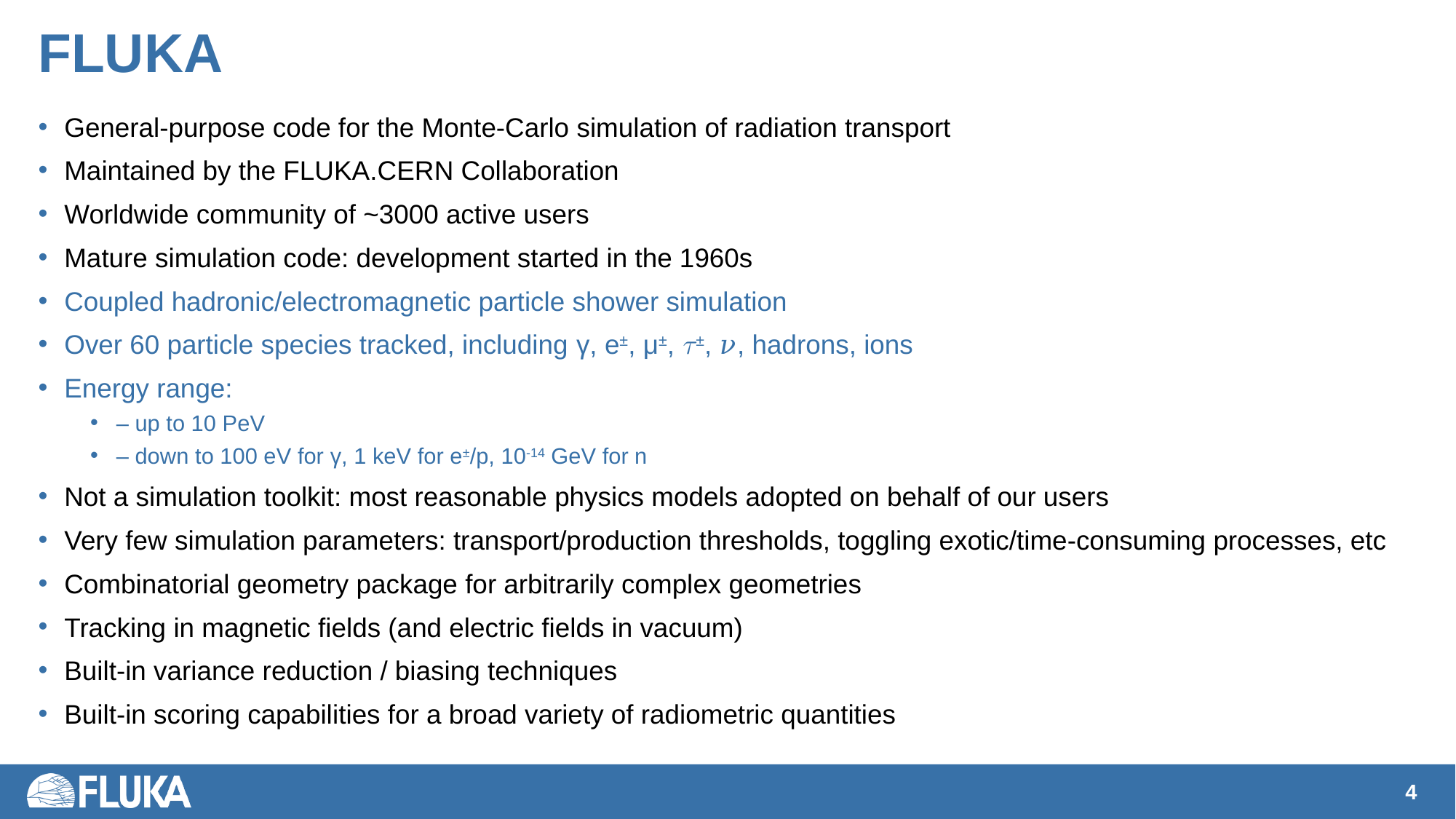

# FLUKA
General-purpose code for the Monte-Carlo simulation of radiation transport
Maintained by the FLUKA.CERN Collaboration
Worldwide community of ~3000 active users
Mature simulation code: development started in the 1960s
Coupled hadronic/electromagnetic particle shower simulation
Over 60 particle species tracked, including γ, e±, μ±, 𝜏±, 𝜈, hadrons, ions
Energy range:
– up to 10 PeV
– down to 100 eV for γ, 1 keV for e±/p, 10-14 GeV for n
Not a simulation toolkit: most reasonable physics models adopted on behalf of our users
Very few simulation parameters: transport/production thresholds, toggling exotic/time-consuming processes, etc
Combinatorial geometry package for arbitrarily complex geometries
Tracking in magnetic fields (and electric fields in vacuum)
Built-in variance reduction / biasing techniques
Built-in scoring capabilities for a broad variety of radiometric quantities
4